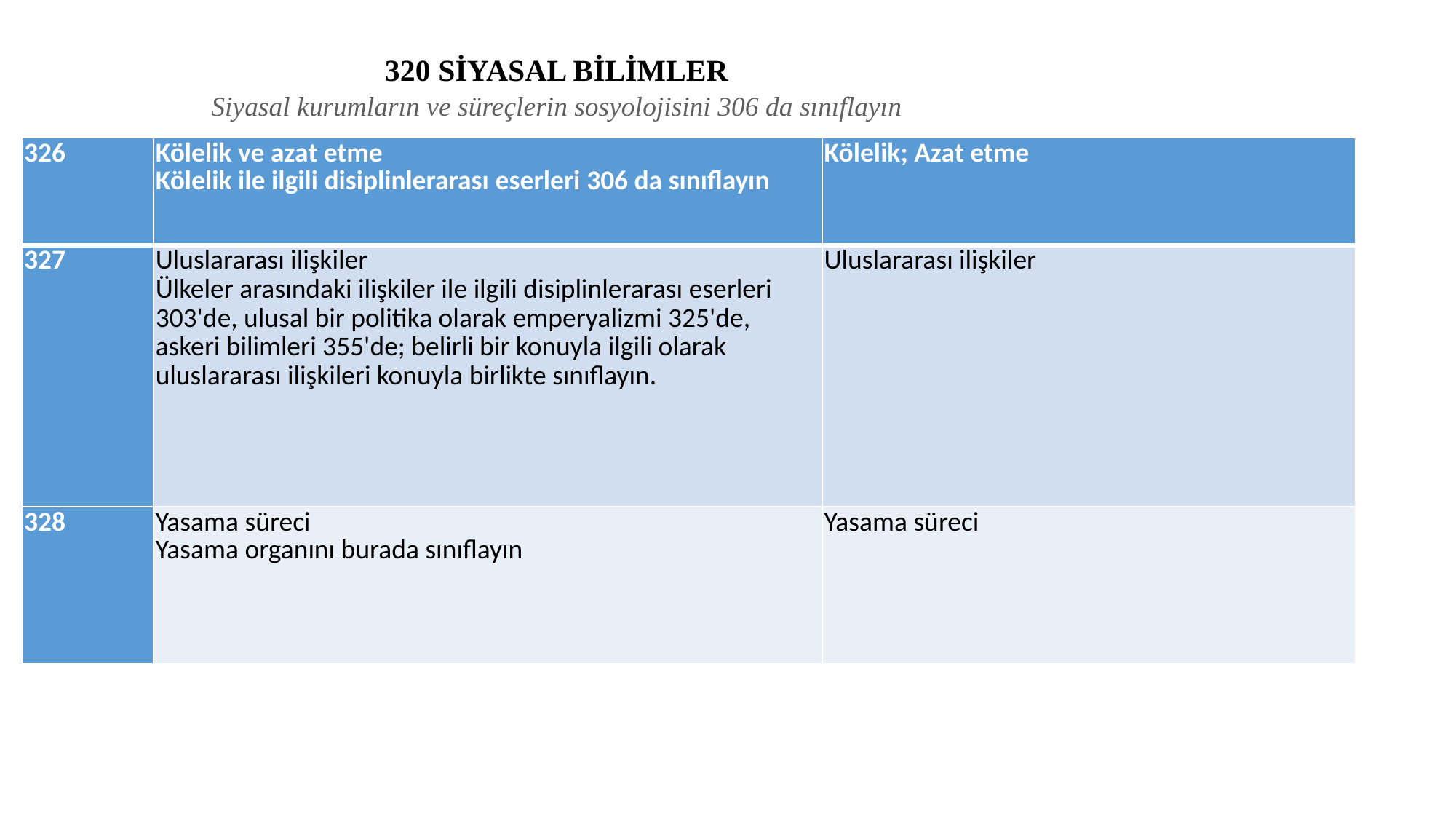

#
320 SİYASAL BİLİMLER
Siyasal kurumların ve süreçlerin sosyolojisini 306 da sınıflayın
| 326 | Kölelik ve azat etme Kölelik ile ilgili disiplinlerarası eserleri 306 da sınıflayın | Kölelik; Azat etme |
| --- | --- | --- |
| 327 | Uluslararası ilişkiler Ülkeler arasındaki ilişkiler ile ilgili disiplinlerarası eserleri 303'de, ulusal bir politika olarak emperyalizmi 325'de, askeri bilimleri 355'de; belirli bir konuyla ilgili olarak uluslararası ilişkileri konuyla birlikte sınıflayın. | Uluslararası ilişkiler |
| 328 | Yasama süreci Yasama organını burada sınıflayın | Yasama süreci |